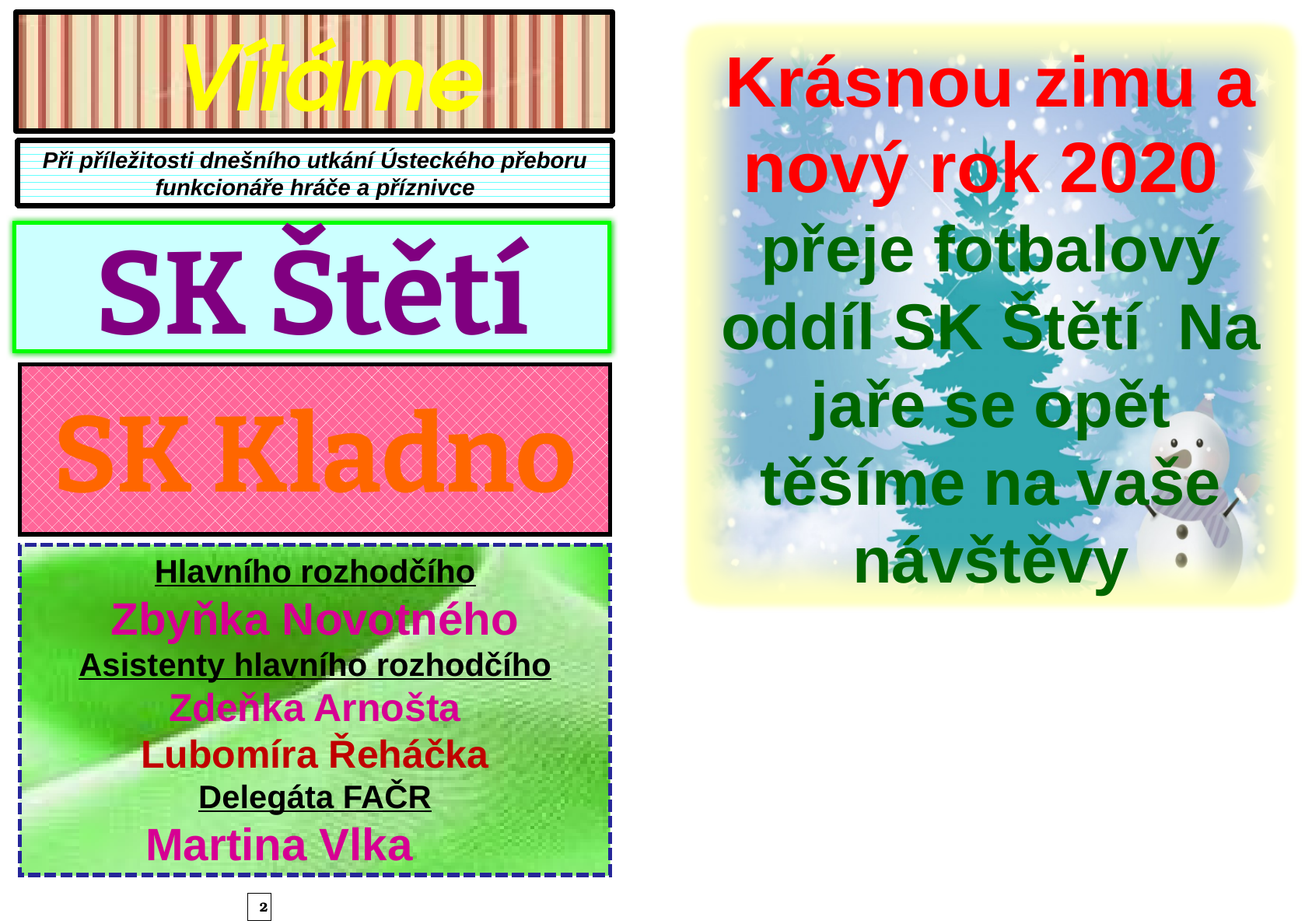

Vítáme
Krásnou zimu a nový rok 2020
přeje fotbalový oddíl SK Štětí  Na jaře se opět těšíme na vaše návštěvy
Při příležitosti dnešního utkání Ústeckého přeboru funkcionáře hráče a příznivce
SK Štětí
SK Kladno
Hlavního rozhodčího
Zbyňka Novotného
Asistenty hlavního rozhodčího
Zdeňka Arnošta
Lubomíra Řeháčka
Delegáta FAČR
              Martina Vlka
2